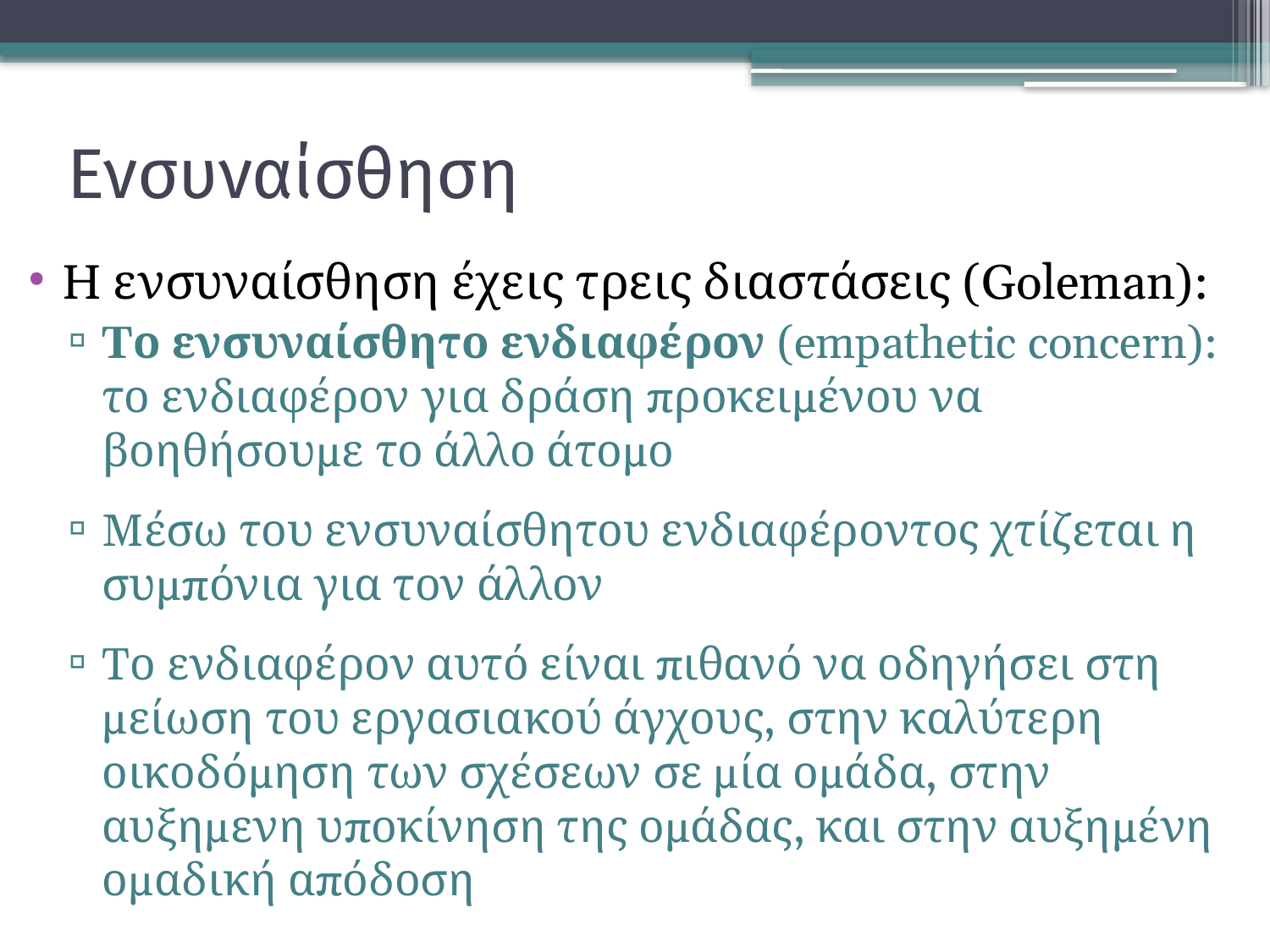

# Ενσυναίσθηση
Η ενσυναίσθηση έχεις τρεις διαστάσεις (Goleman):
Το ενσυναίσθητο ενδιαφέρον (empathetic concern): το ενδιαφέρον για δράση προκειμένου να βοηθήσουμε το άλλο άτομο
Μέσω του ενσυναίσθητου ενδιαφέροντος χτίζεται η συμπόνια για τον άλλον
Το ενδιαφέρον αυτό είναι πιθανό να οδηγήσει στη μείωση του εργασιακού άγχους, στην καλύτερη οικοδόμηση των σχέσεων σε μία ομάδα, στην αυξημενη υποκίνηση της ομάδας, και στην αυξημένη ομαδική απόδοση